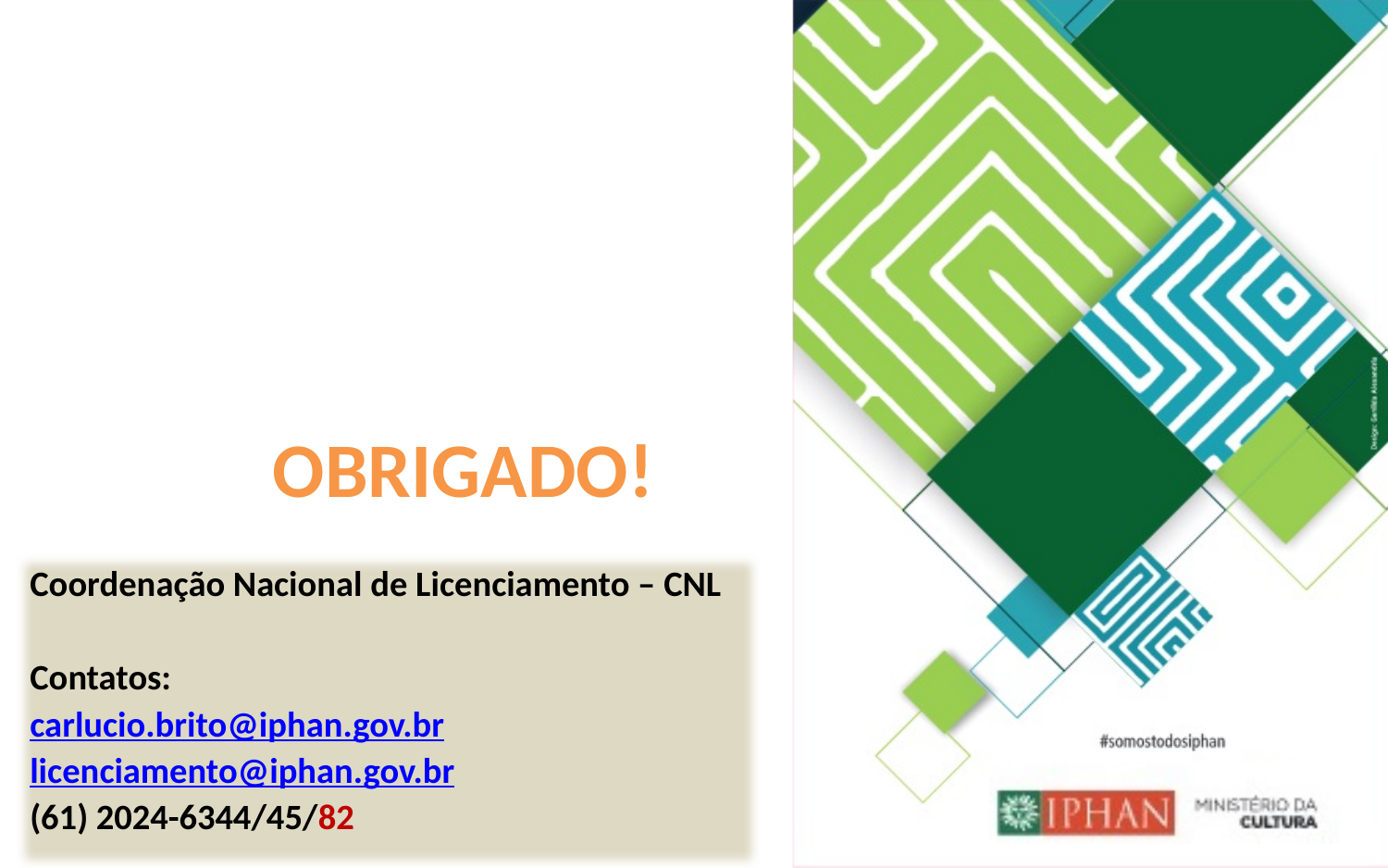

Coordenação Nacional de Licenciamento – CNL

Contatos:
carlucio.brito@iphan.gov.br
licenciamento@iphan.gov.br
(61) 2024-6344/45/82